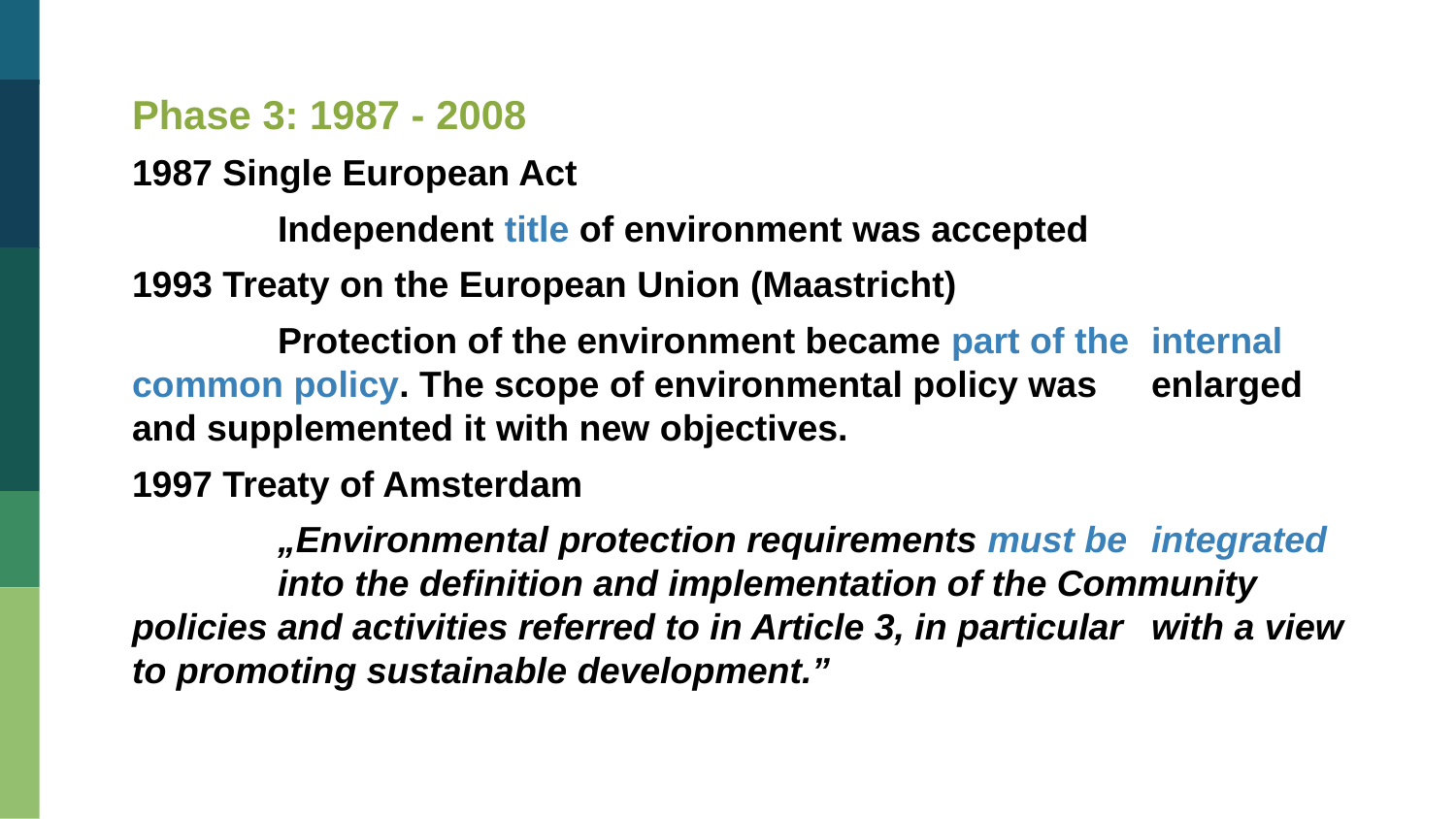

Phase 3: 1987 - 2008
1987 Single European Act
	Independent title of environment was accepted
1993 Treaty on the European Union (Maastricht)
	Protection of the environment became part of the 	internal 	common policy. The scope of environmental policy was 	enlarged and supplemented it with new objectives.
1997 Treaty of Amsterdam
	„Environmental protection requirements must be 	integrated 	into the definition and implementation of the Community 	policies and activities referred to in Article 3, in particular 	with a view to promoting sustainable development.”